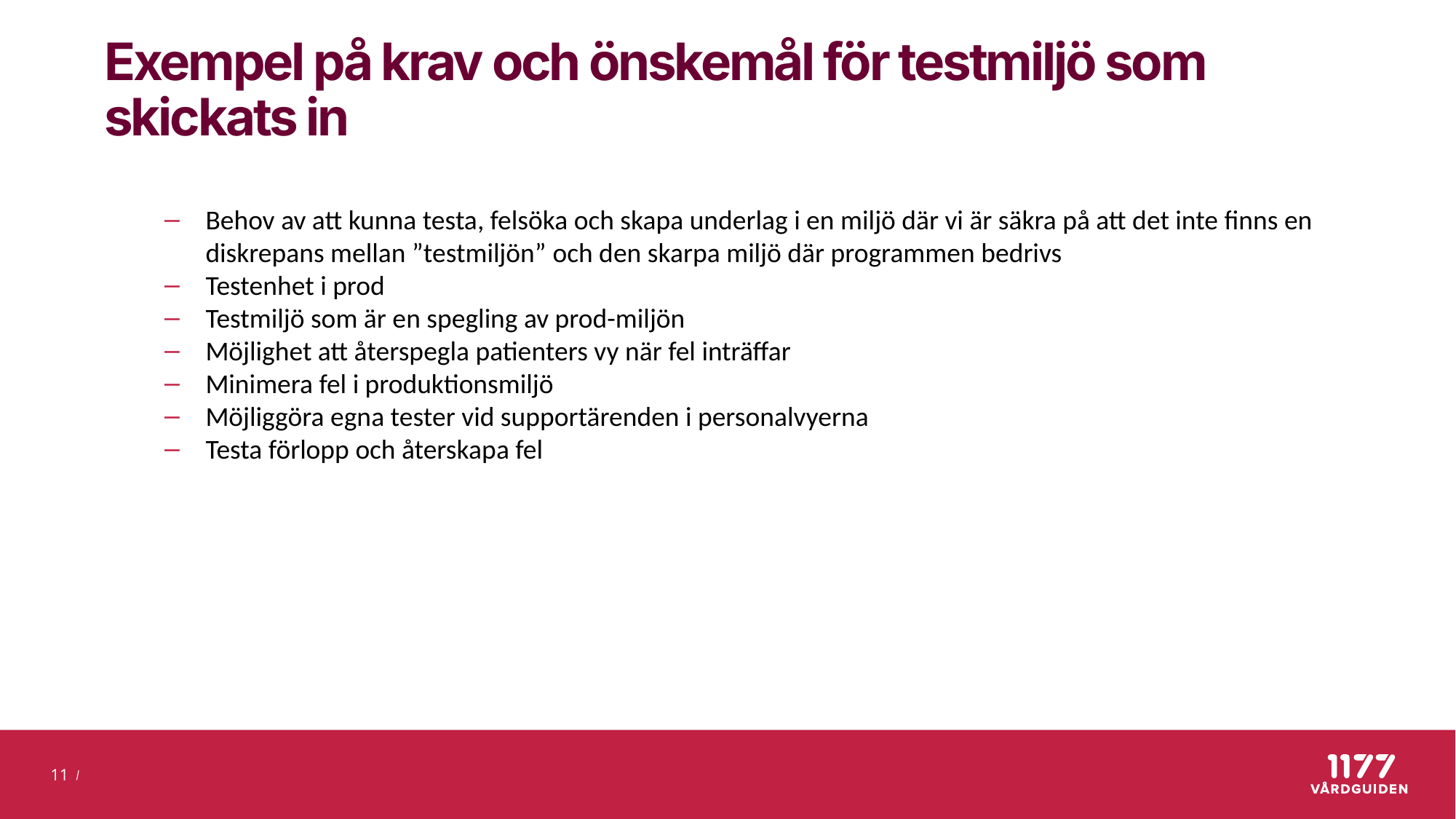

# Exempel på krav och önskemål för testmiljö som skickats in
Behov av att kunna testa, felsöka och skapa underlag i en miljö där vi är säkra på att det inte finns en diskrepans mellan ”testmiljön” och den skarpa miljö där programmen bedrivs
Testenhet i prod
Testmiljö som är en spegling av prod-miljön
Möjlighet att återspegla patienters vy när fel inträffar
Minimera fel i produktionsmiljö
Möjliggöra egna tester vid supportärenden i personalvyerna
Testa förlopp och återskapa fel

11